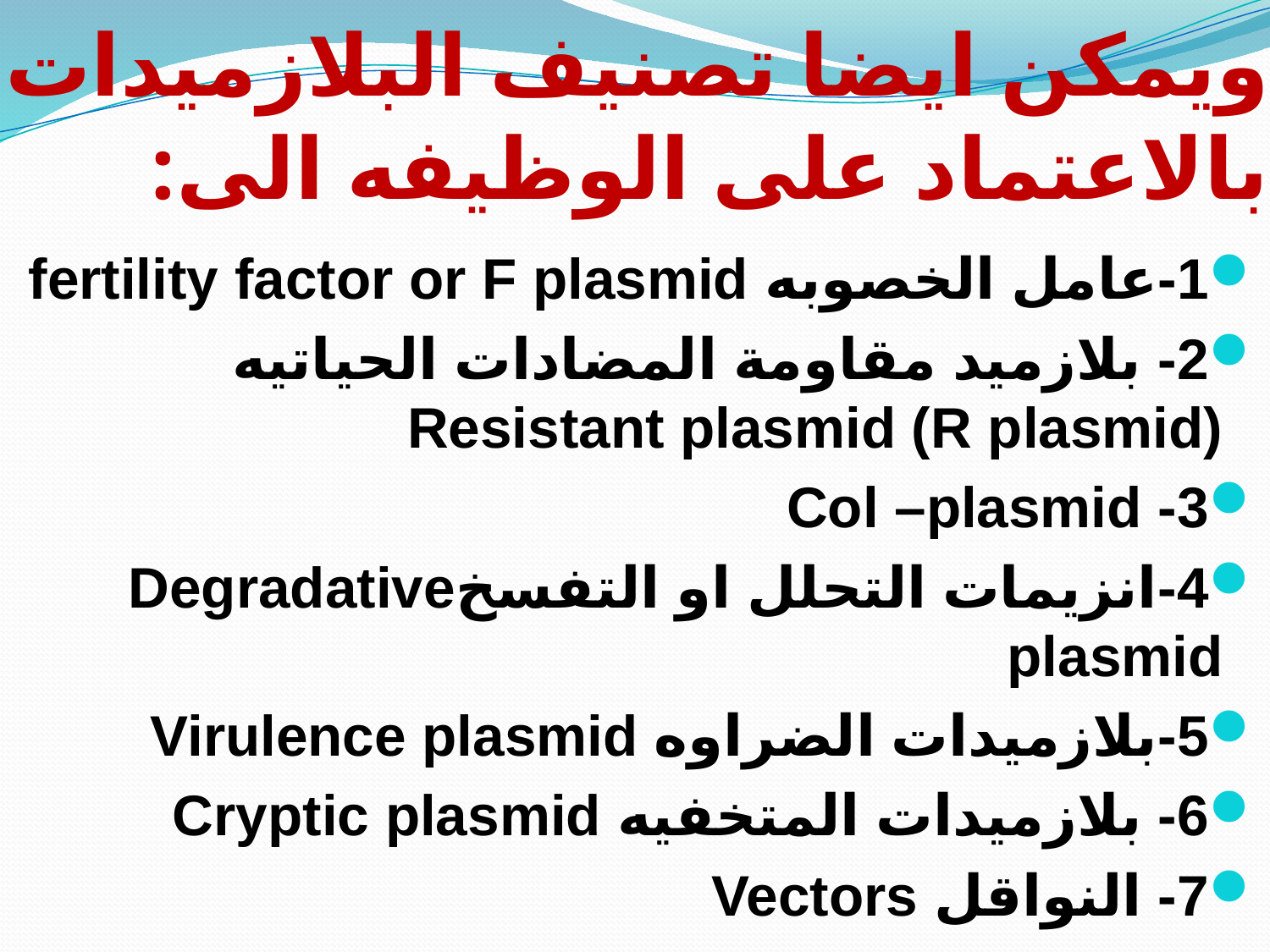

# ويمكن ايضا تصنيف البلازميدات بالاعتماد على الوظيفه الى:
1-عامل الخصوبه fertility factor or F plasmid
2- بلازميد مقاومة المضادات الحياتيه  Resistant plasmid (R plasmid)
3- Col –plasmid
4-انزيمات التحلل او التفسخDegradative plasmid
5-بلازميدات الضراوه Virulence plasmid
6- بلازميدات المتخفيه Cryptic plasmid
7- النواقل Vectors